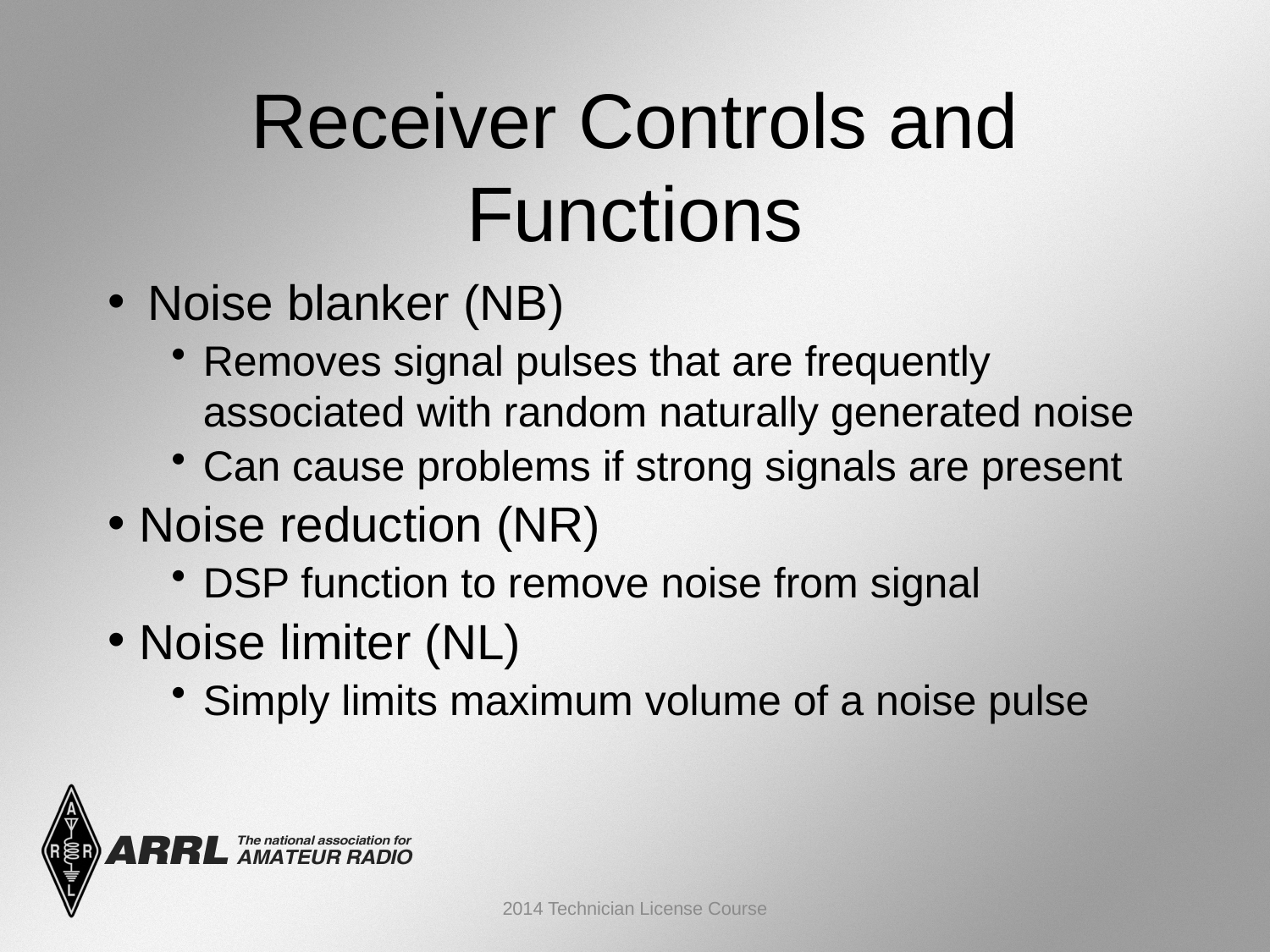

Receiver Controls and Functions
Noise blanker (NB)
Removes signal pulses that are frequently associated with random naturally generated noise
Can cause problems if strong signals are present
Noise reduction (NR)
DSP function to remove noise from signal
Noise limiter (NL)
Simply limits maximum volume of a noise pulse
2014 Technician License Course